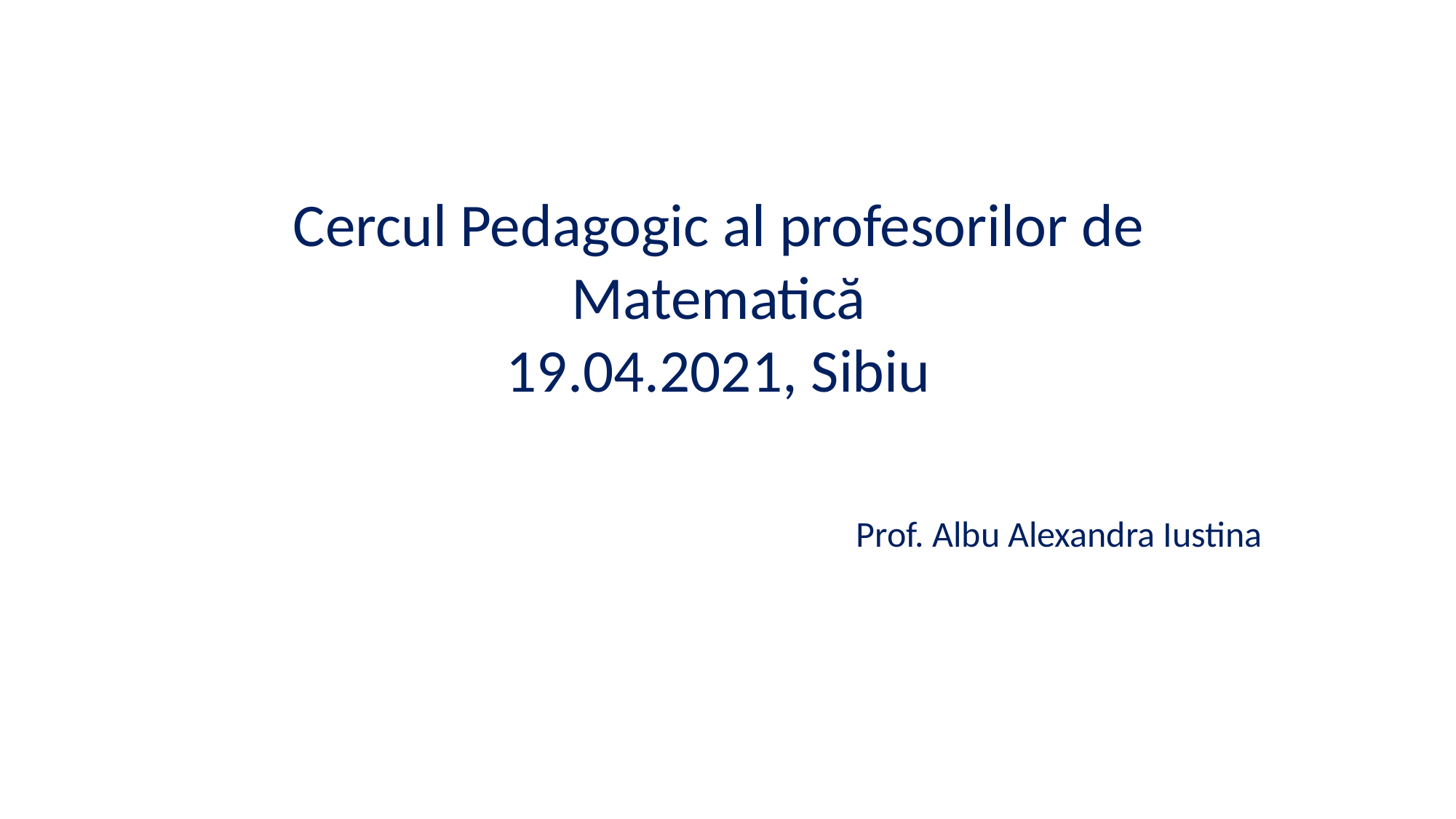

#
Cercul Pedagogic al profesorilor de Matematică
19.04.2021, Sibiu
Prof. Albu Alexandra Iustina